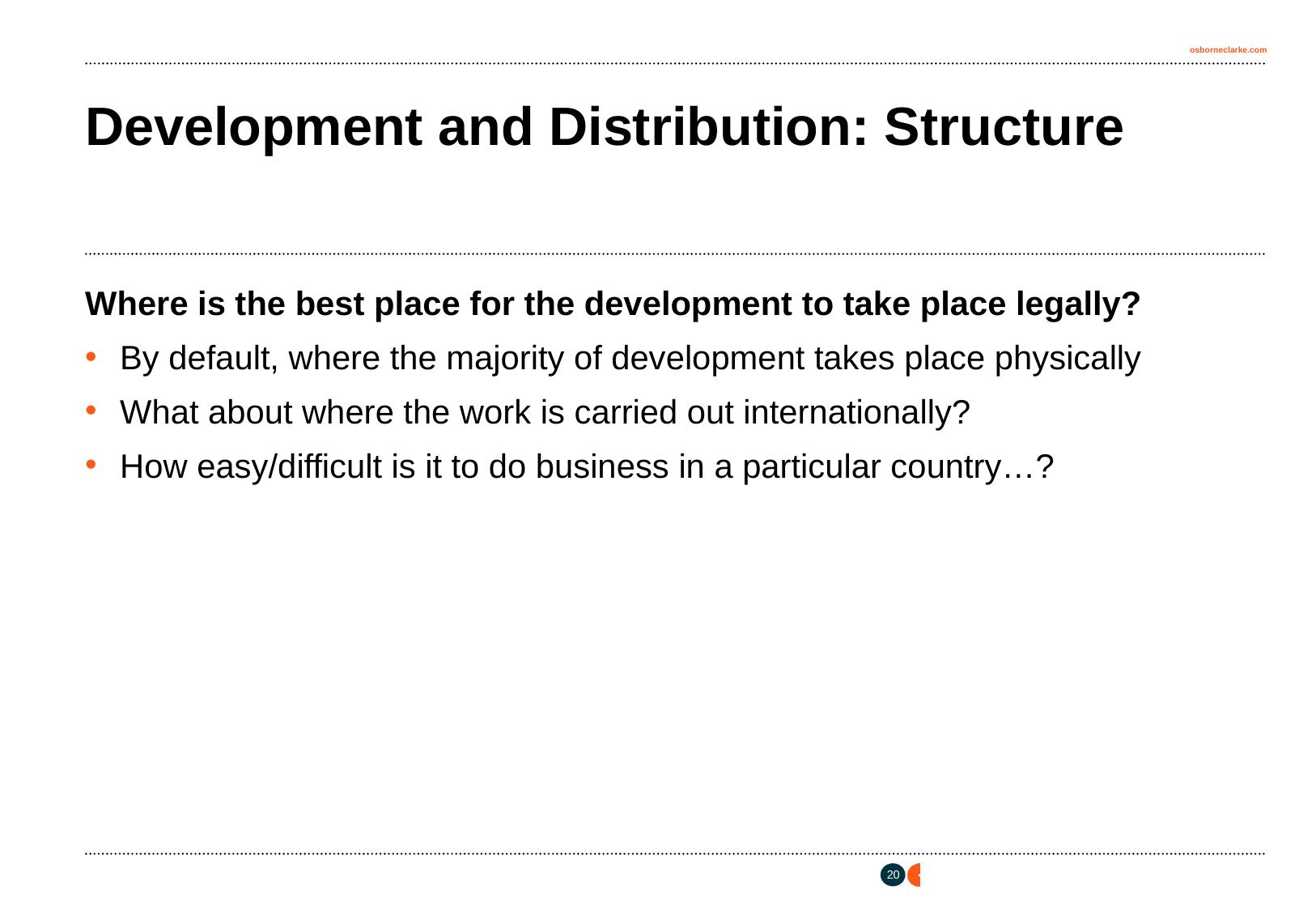

# Development and Distribution: Structure
Where is the best place for the development to take place legally?
By default, where the majority of development takes place physically
What about where the work is carried out internationally?
How easy/difficult is it to do business in a particular country…?
20